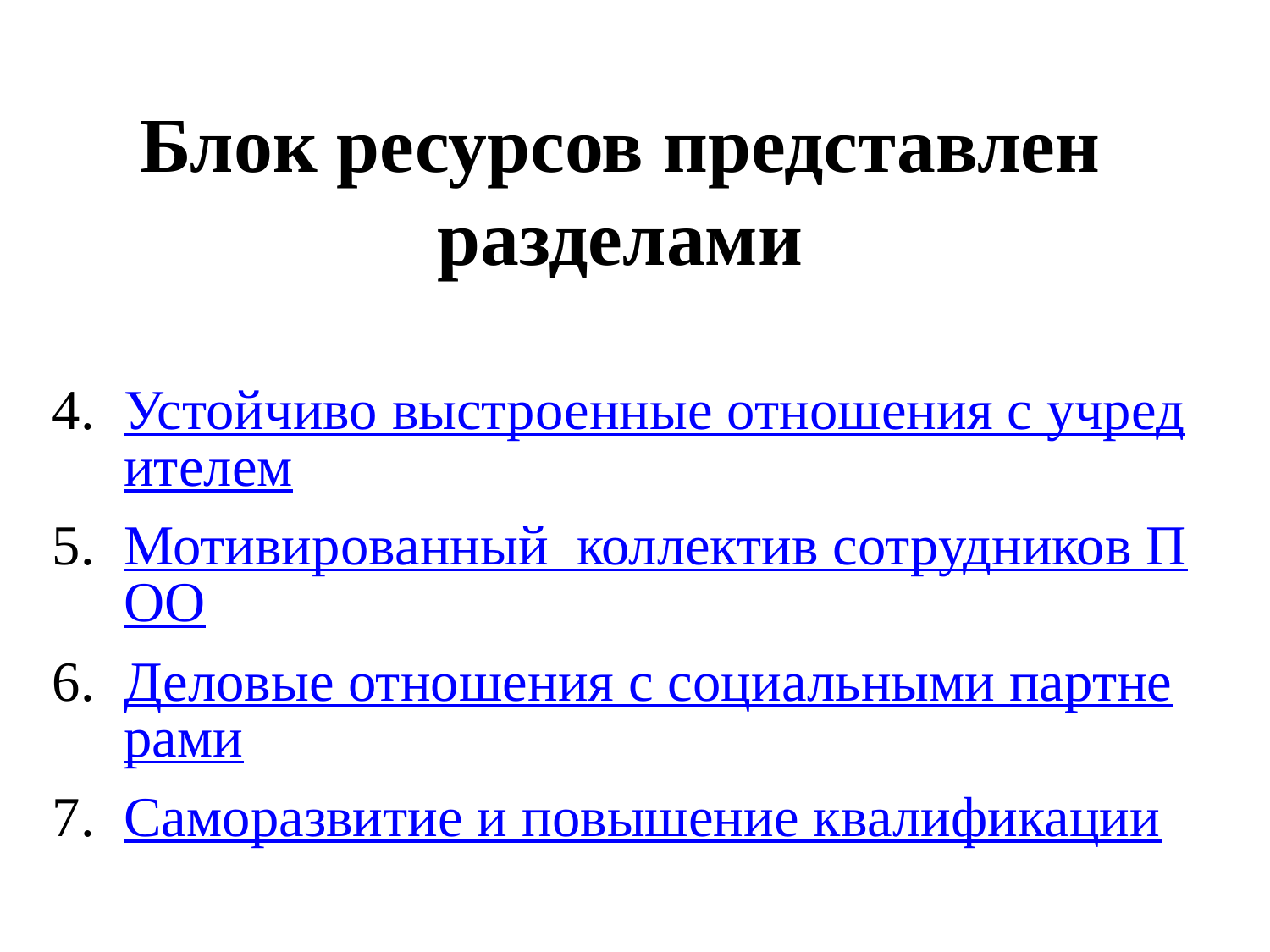

# Блок ресурсов представлен  разделами
Устойчиво выстроенные отношения с учредителем
Мотивированный  коллектив сотрудников ПОО
Деловые отношения с социальными партнерами
Саморазвитие и повышение квалификации